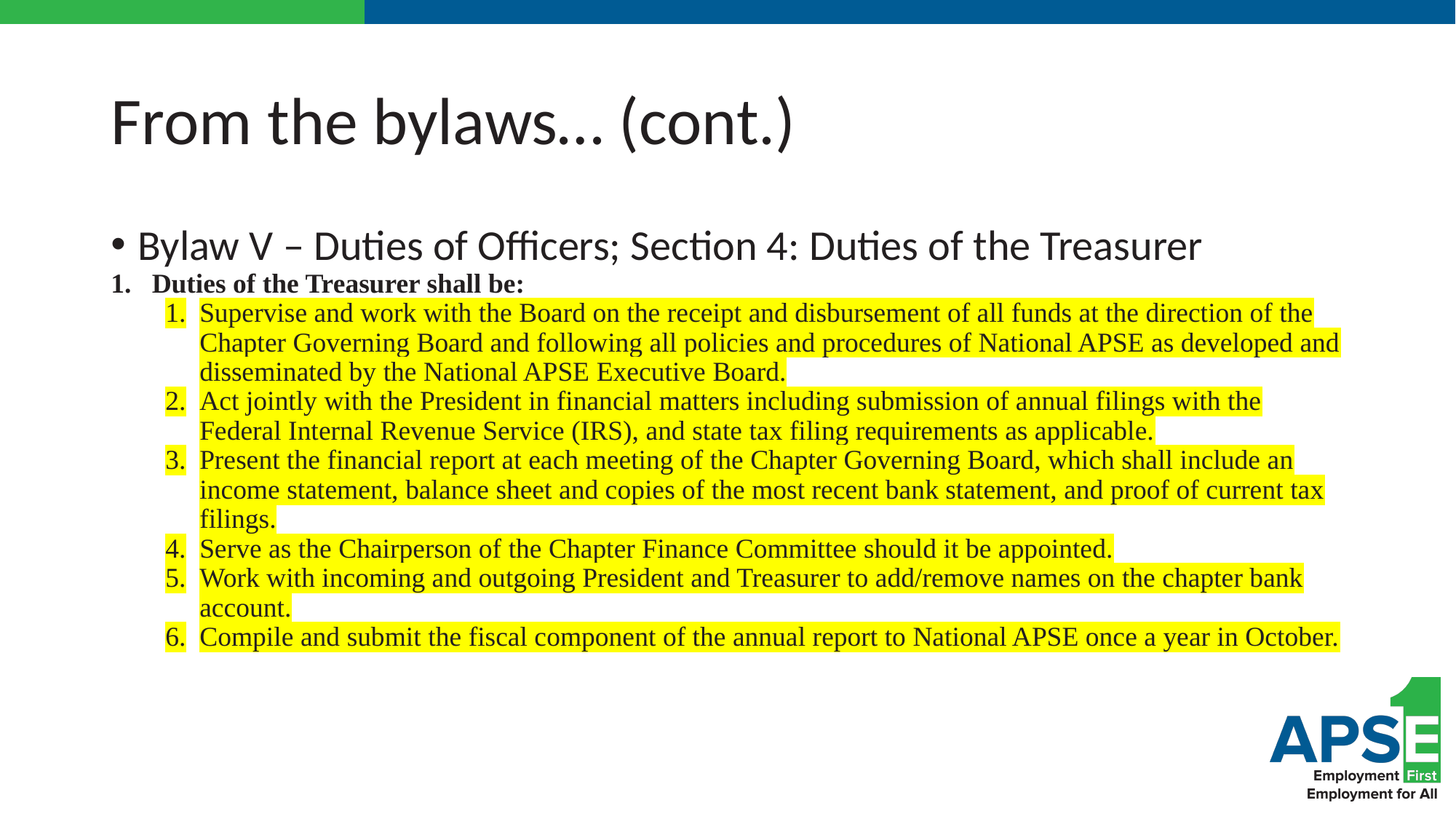

# From the bylaws… (cont.)
Bylaw V – Duties of Officers; Section 4: Duties of the Treasurer
Duties of the Treasurer shall be:
Supervise and work with the Board on the receipt and disbursement of all funds at the direction of the Chapter Governing Board and following all policies and procedures of National APSE as developed and disseminated by the National APSE Executive Board.
Act jointly with the President in financial matters including submission of annual filings with the Federal Internal Revenue Service (IRS), and state tax filing requirements as applicable.
Present the financial report at each meeting of the Chapter Governing Board, which shall include an income statement, balance sheet and copies of the most recent bank statement, and proof of current tax filings.
Serve as the Chairperson of the Chapter Finance Committee should it be appointed.
Work with incoming and outgoing President and Treasurer to add/remove names on the chapter bank account.
Compile and submit the fiscal component of the annual report to National APSE once a year in October.